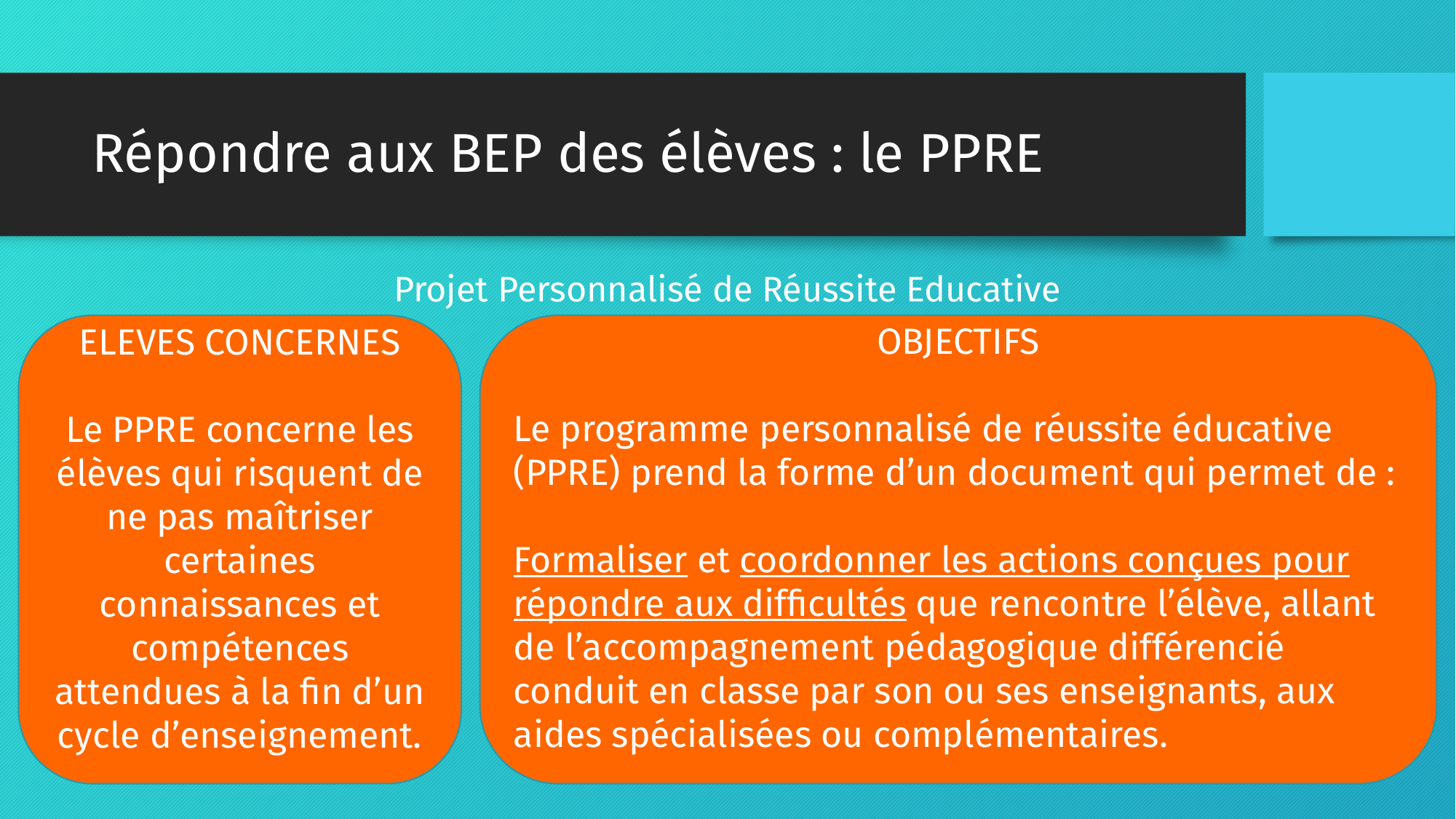

# Répondre aux BEP des élèves : le PPRE
Projet Personnalisé de Réussite Educative

OBJECTIFS

Le programme personnalisé de réussite éducative (PPRE) prend la forme d’un document qui permet de :

Formaliser et coordonner les actions conçues pour répondre aux difficultés que rencontre l’élève, allant de l’accompagnement pédagogique différencié conduit en classe par son ou ses enseignants, aux aides spécialisées ou complémentaires.

ELEVES CONCERNES

Le PPRE concerne les élèves qui risquent de ne pas maîtriser certaines connaissances et compétences attendues à la fin d’un cycle d’enseignement.